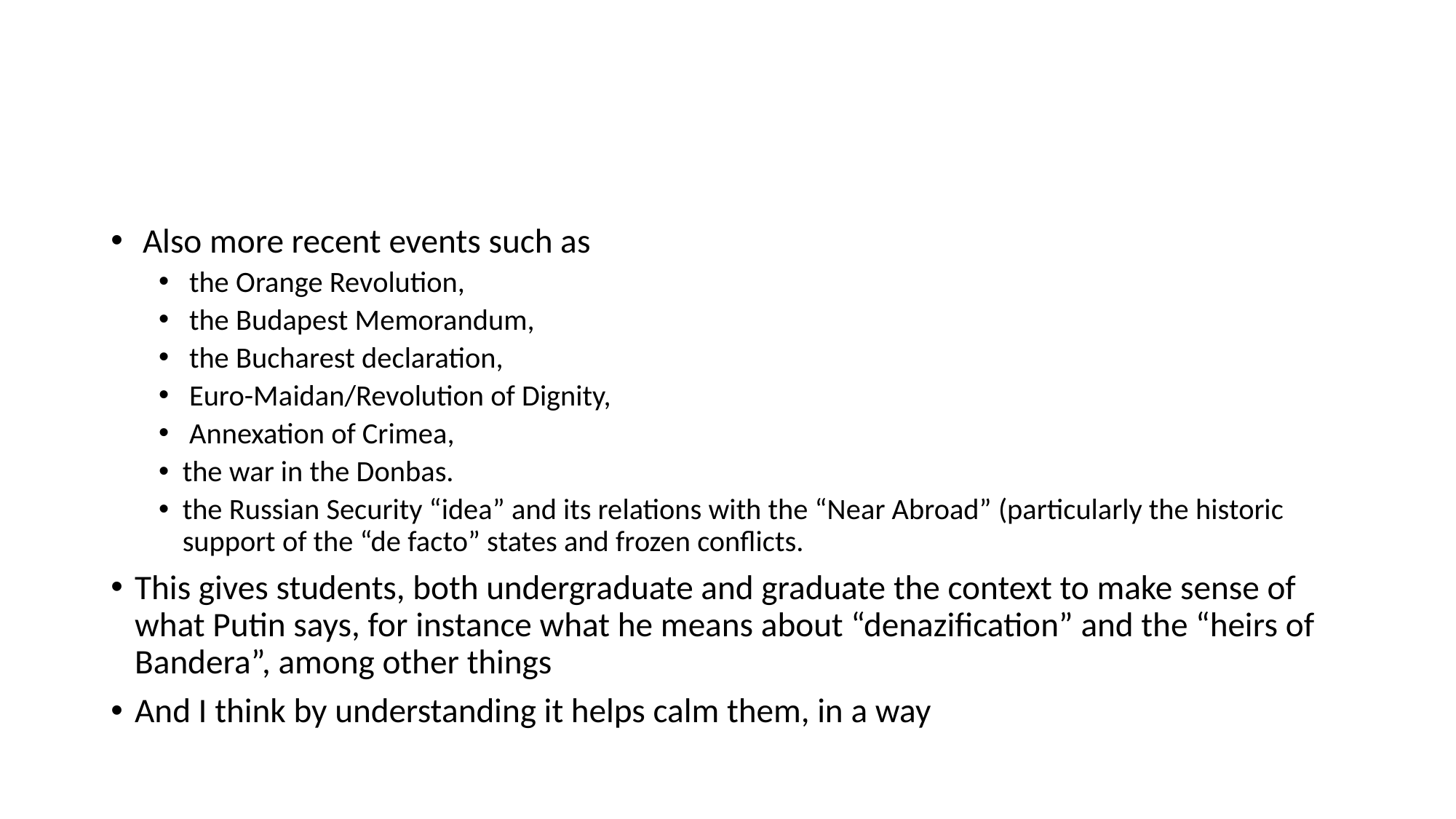

#
 Also more recent events such as
 the Orange Revolution,
 the Budapest Memorandum,
 the Bucharest declaration,
 Euro-Maidan/Revolution of Dignity,
 Annexation of Crimea,
the war in the Donbas.
the Russian Security “idea” and its relations with the “Near Abroad” (particularly the historic support of the “de facto” states and frozen conflicts.
This gives students, both undergraduate and graduate the context to make sense of what Putin says, for instance what he means about “denazification” and the “heirs of Bandera”, among other things
And I think by understanding it helps calm them, in a way